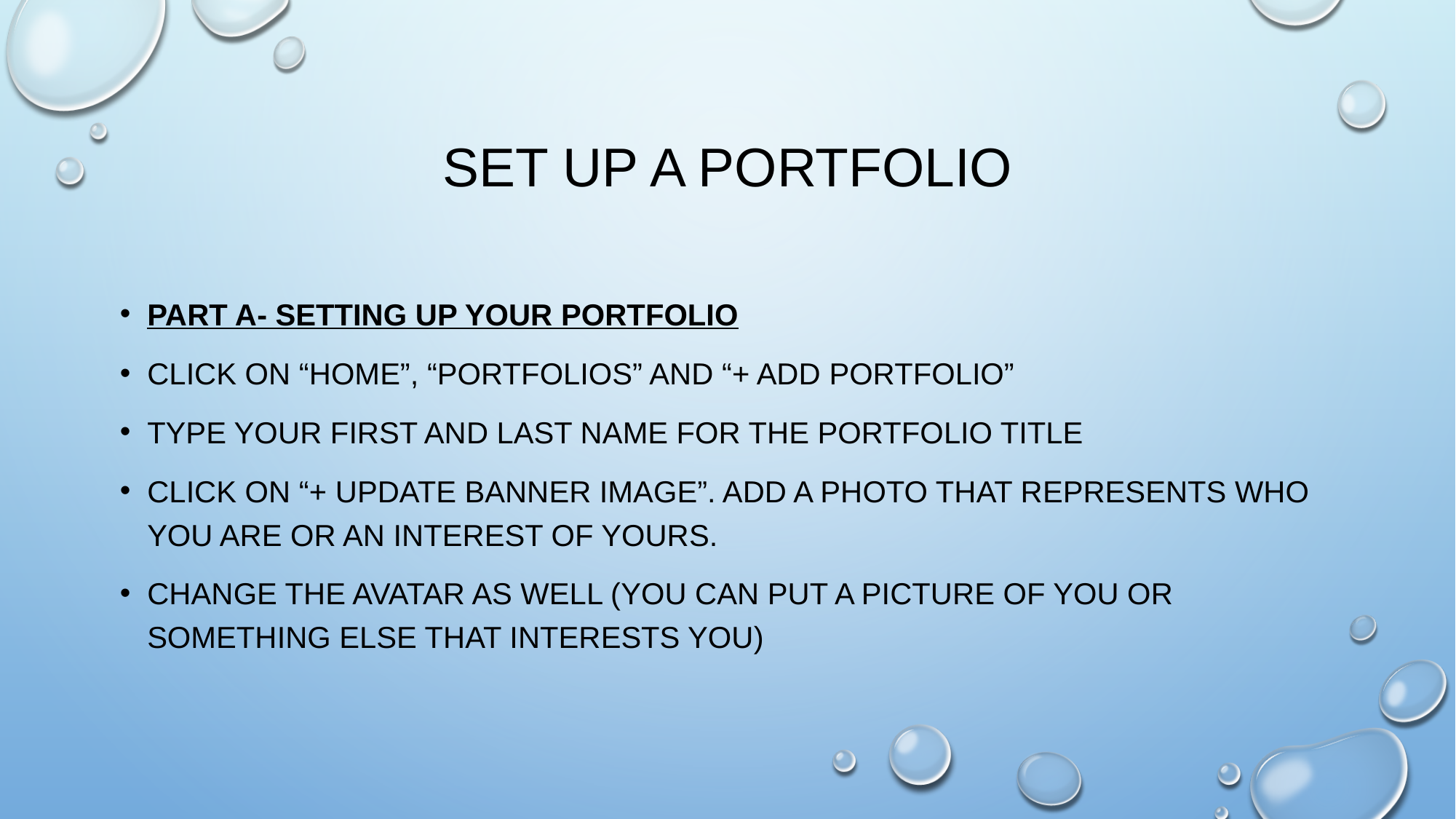

# Set up a Portfolio
Part A- Setting up your portfolio
Click on “Home”, “Portfolios” and “+ Add Portfolio”
Type your first and last name for the Portfolio title
Click on “+ update banner image”. Add a photo that represents who you are or an interest of yours.
Change the avatar as well (you can put a picture of you or something else that interests you)